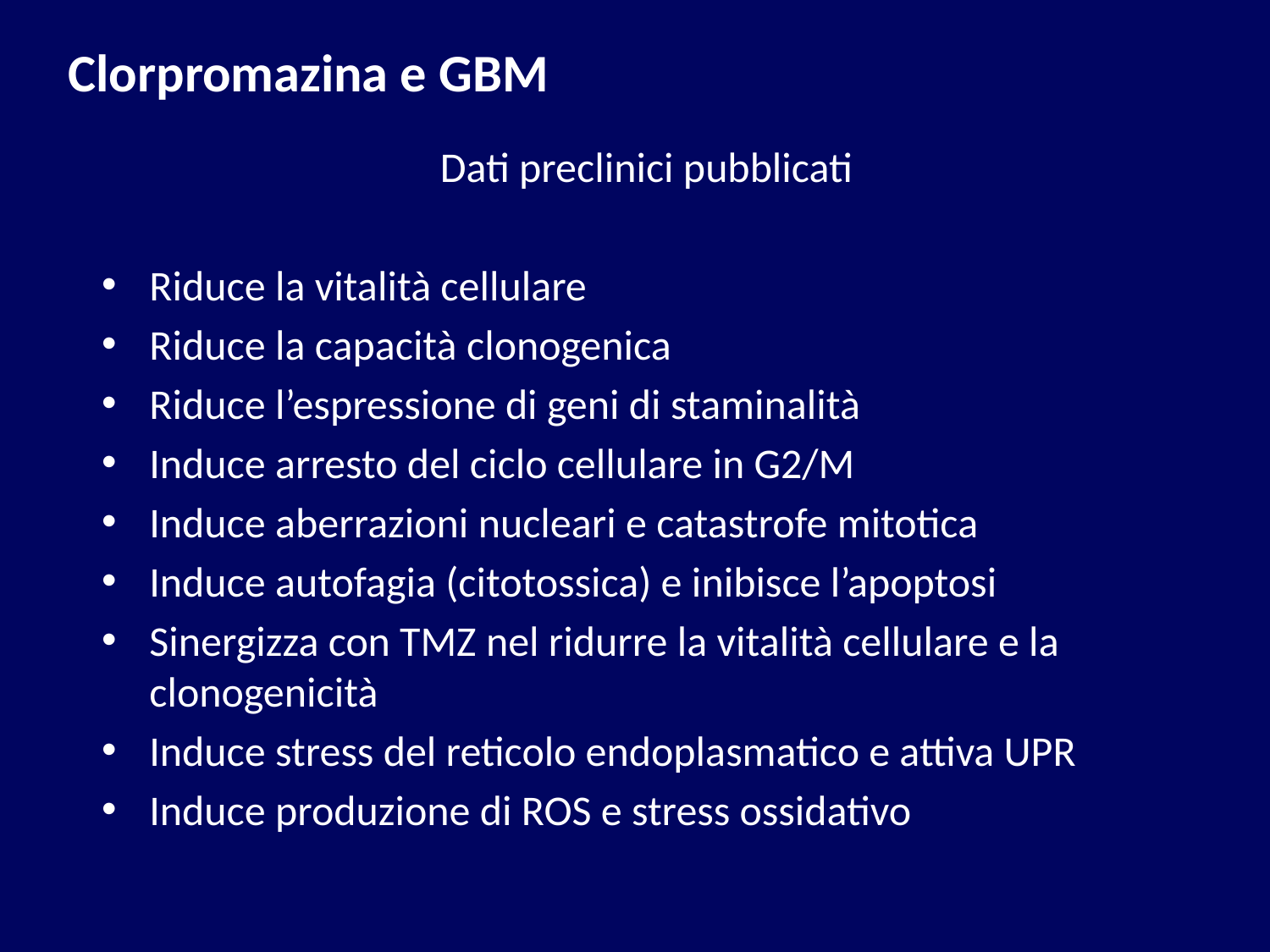

# Clorpromazina e GBM
Dati preclinici pubblicati

Riduce la vitalità cellulare
Riduce la capacità clonogenica
Riduce l’espressione di geni di staminalità
Induce arresto del ciclo cellulare in G2/M
Induce aberrazioni nucleari e catastrofe mitotica
Induce autofagia (citotossica) e inibisce l’apoptosi
Sinergizza con TMZ nel ridurre la vitalità cellulare e la clonogenicità
Induce stress del reticolo endoplasmatico e attiva UPR
Induce produzione di ROS e stress ossidativo